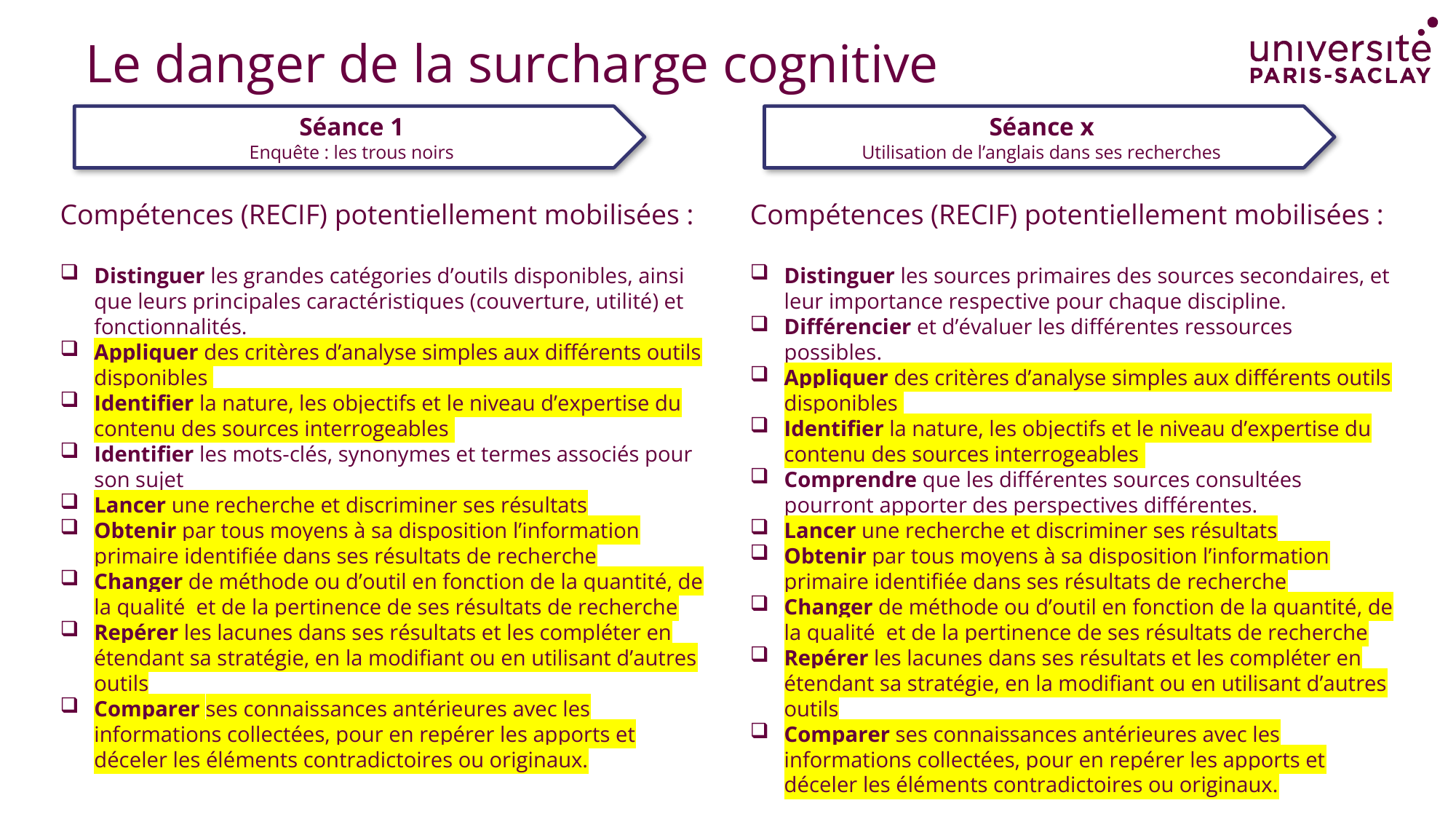

# Le danger de la surcharge cognitive
Séance 1
Enquête : les trous noirs
Séance x
Utilisation de l’anglais dans ses recherches
Compétences (RECIF) potentiellement mobilisées :

Distinguer les grandes catégories d’outils disponibles, ainsi que leurs principales caractéristiques (couverture, utilité) et fonctionnalités.
Appliquer des critères d’analyse simples aux différents outils disponibles
Identifier la nature, les objectifs et le niveau d’expertise du contenu des sources interrogeables
Identifier les mots-clés, synonymes et termes associés pour son sujet
Lancer une recherche et discriminer ses résultats
Obtenir par tous moyens à sa disposition l’information primaire identifiée dans ses résultats de recherche
Changer de méthode ou d’outil en fonction de la quantité, de la qualité  et de la pertinence de ses résultats de recherche
Repérer les lacunes dans ses résultats et les compléter en étendant sa stratégie, en la modifiant ou en utilisant d’autres outils
Comparer ses connaissances antérieures avec les informations collectées, pour en repérer les apports et déceler les éléments contradictoires ou originaux.
Compétences (RECIF) potentiellement mobilisées :

Distinguer les sources primaires des sources secondaires, et leur importance respective pour chaque discipline.
Différencier et d’évaluer les différentes ressources possibles.
Appliquer des critères d’analyse simples aux différents outils disponibles
Identifier la nature, les objectifs et le niveau d’expertise du contenu des sources interrogeables
Comprendre que les différentes sources consultées pourront apporter des perspectives différentes.
Lancer une recherche et discriminer ses résultats
Obtenir par tous moyens à sa disposition l’information primaire identifiée dans ses résultats de recherche
Changer de méthode ou d’outil en fonction de la quantité, de la qualité  et de la pertinence de ses résultats de recherche
Repérer les lacunes dans ses résultats et les compléter en étendant sa stratégie, en la modifiant ou en utilisant d’autres outils
Comparer ses connaissances antérieures avec les informations collectées, pour en repérer les apports et déceler les éléments contradictoires ou originaux.